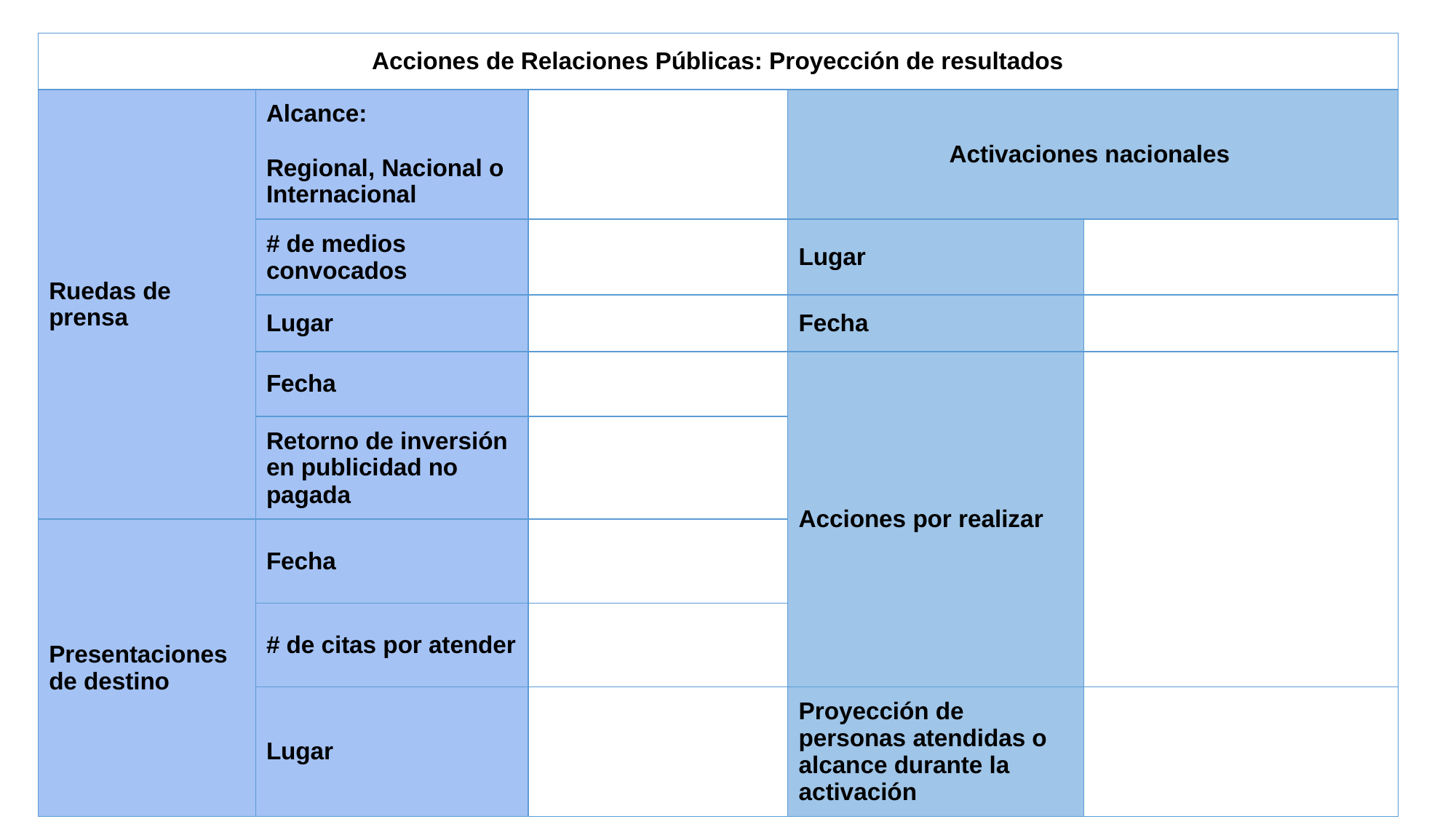

| Acciones de Relaciones Públicas: Proyección de resultados |  |  |  |  |
| --- | --- | --- | --- | --- |
| Ruedas de prensa | Alcance: Regional, Nacional o Internacional |  | Activaciones nacionales |  |
|  | # de medios convocados |  | Lugar |  |
|  | Lugar |  | Fecha |  |
|  | Fecha |  | Acciones por realizar |  |
|  | Retorno de inversión en publicidad no pagada |  |  |  |
| Presentaciones de destino | Fecha |  |  |  |
|  | # de citas por atender |  |  |  |
|  | Lugar |  | Proyección de personas atendidas o alcance durante la activación |  |